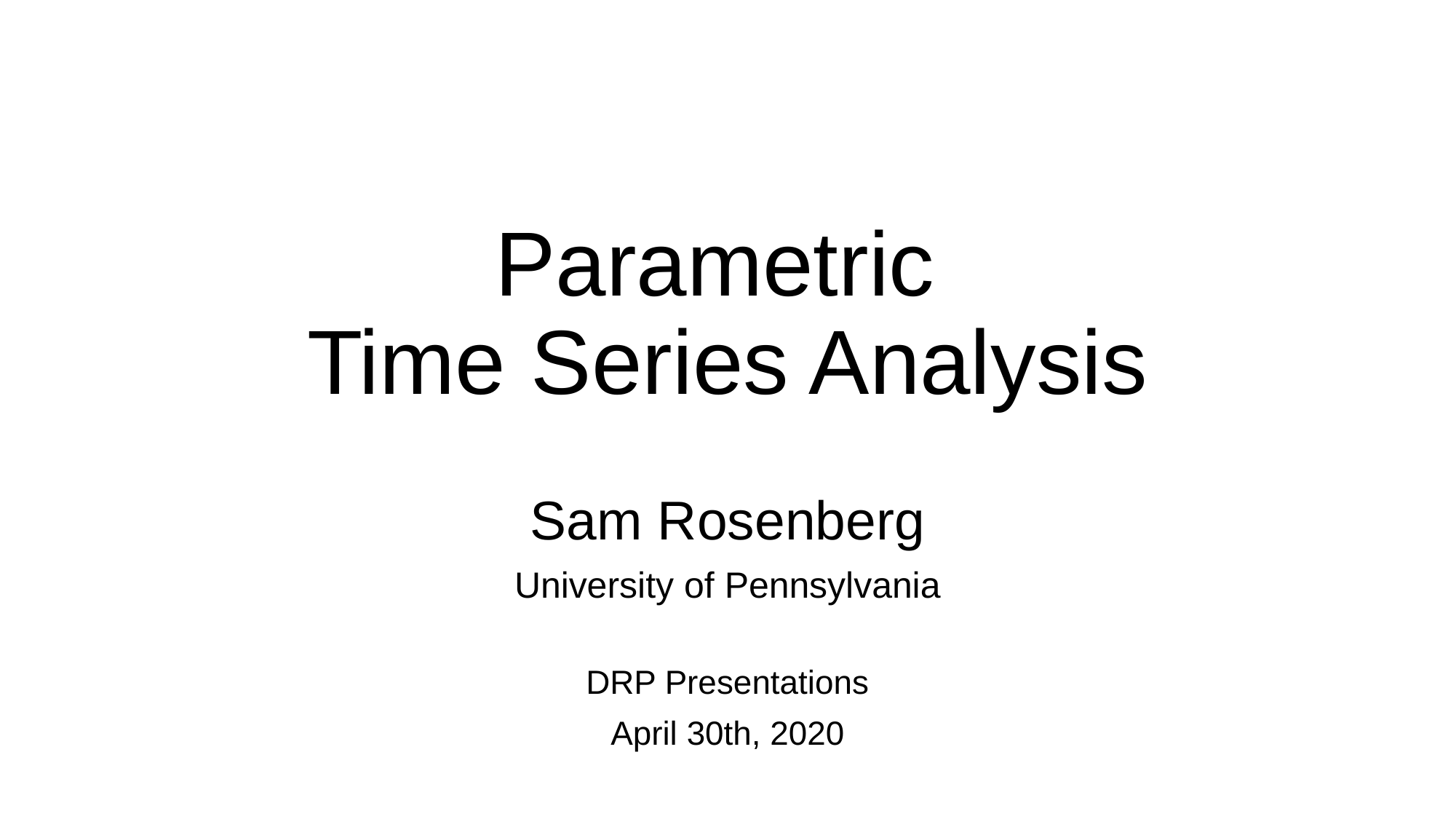

# Parametric Time Series Analysis
Sam Rosenberg
University of Pennsylvania
DRP Presentations
April 30th, 2020